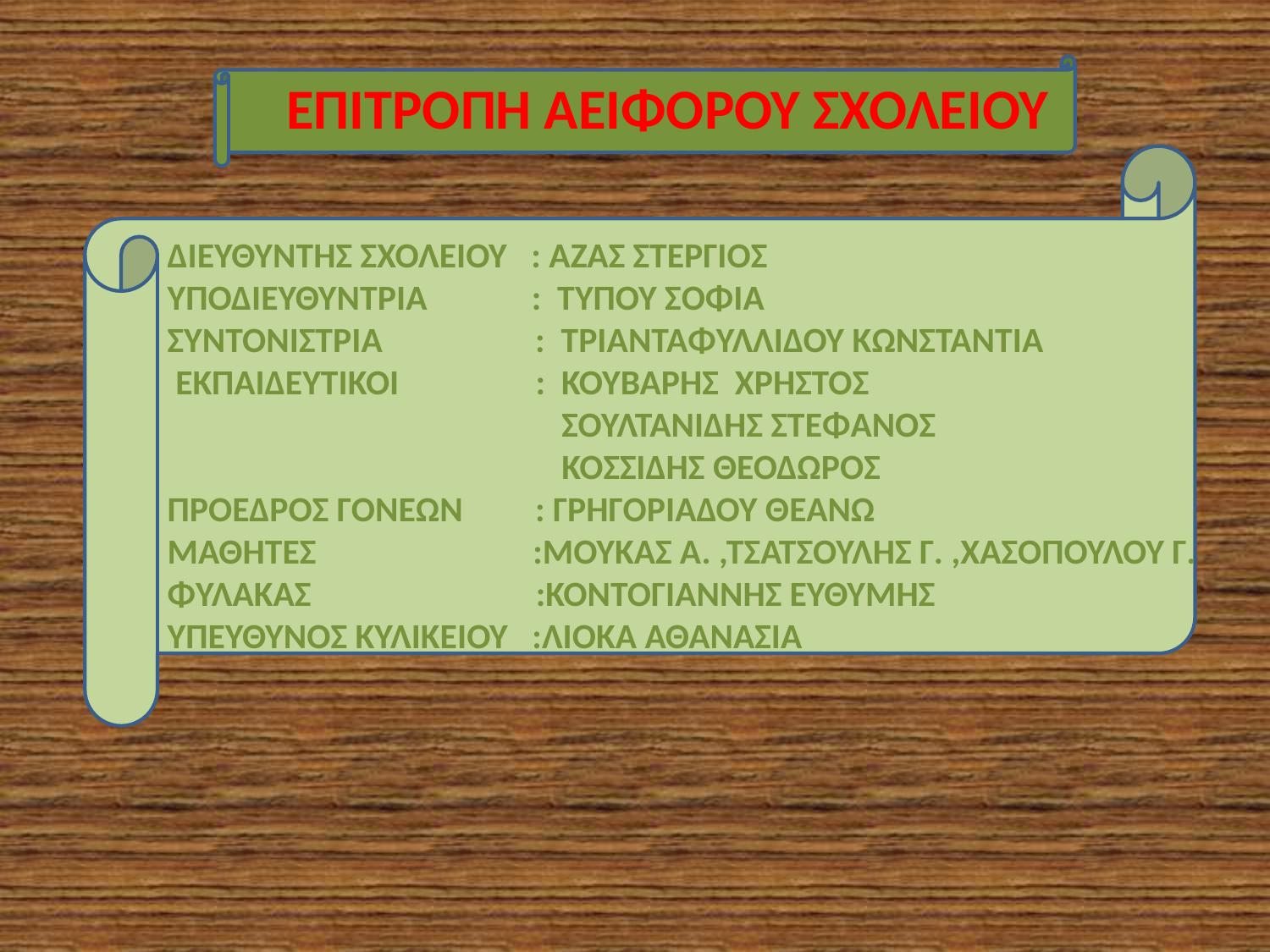

ΕΠΙΤΡΟΠΗ ΑΕΙΦΟΡΟΥ ΣΧΟΛΕΙΟΥ

ΔΙΕΥΘΥΝΤΗΣ ΣΧΟΛΕΙΟΥ   : ΑΖΑΣ ΣΤΕΡΓΙΟΣ
ΥΠΟΔΙΕΥΘΥΝΤΡΙΑ             :  ΤΥΠΟΥ ΣΟΦΙΑ
ΣΥΝΤΟΝΙΣΤΡΙΑ                   :  ΤΡΙΑΝΤΑΦΥΛΛΙΔΟΥ ΚΩΝΣΤΑΝΤΙΑ
 ΕΚΠΑΙΔΕΥΤΙΚΟΙ                 :  ΚΟΥΒΑΡΗΣ  ΧΡΗΣΤΟΣ
                                                 ΣΟΥΛΤΑΝΙΔΗΣ ΣΤΕΦΑΝΟΣ
                                                 ΚΟΣΣΙΔΗΣ ΘΕΟΔΩΡΟΣ
ΠΡΟΕΔΡΟΣ ΓΟΝΕΩΝ         : ΓΡΗΓΟΡΙΑΔΟΥ ΘΕΑΝΩ
ΜΑΘΗΤΕΣ                           :ΜΟΥΚΑΣ Α. ,ΤΣΑΤΣΟΥΛΗΣ Γ. ,ΧΑΣΟΠΟΥΛΟΥ Γ.
ΦΥΛΑΚΑΣ                            :ΚΟΝΤΟΓΙΑΝΝΗΣ ΕΥΘΥΜΗΣ
ΥΠΕΥΘΥΝΟΣ ΚΥΛΙΚΕΙΟΥ   :ΛΙΟΚΑ ΑΘΑΝΑΣΙΑ